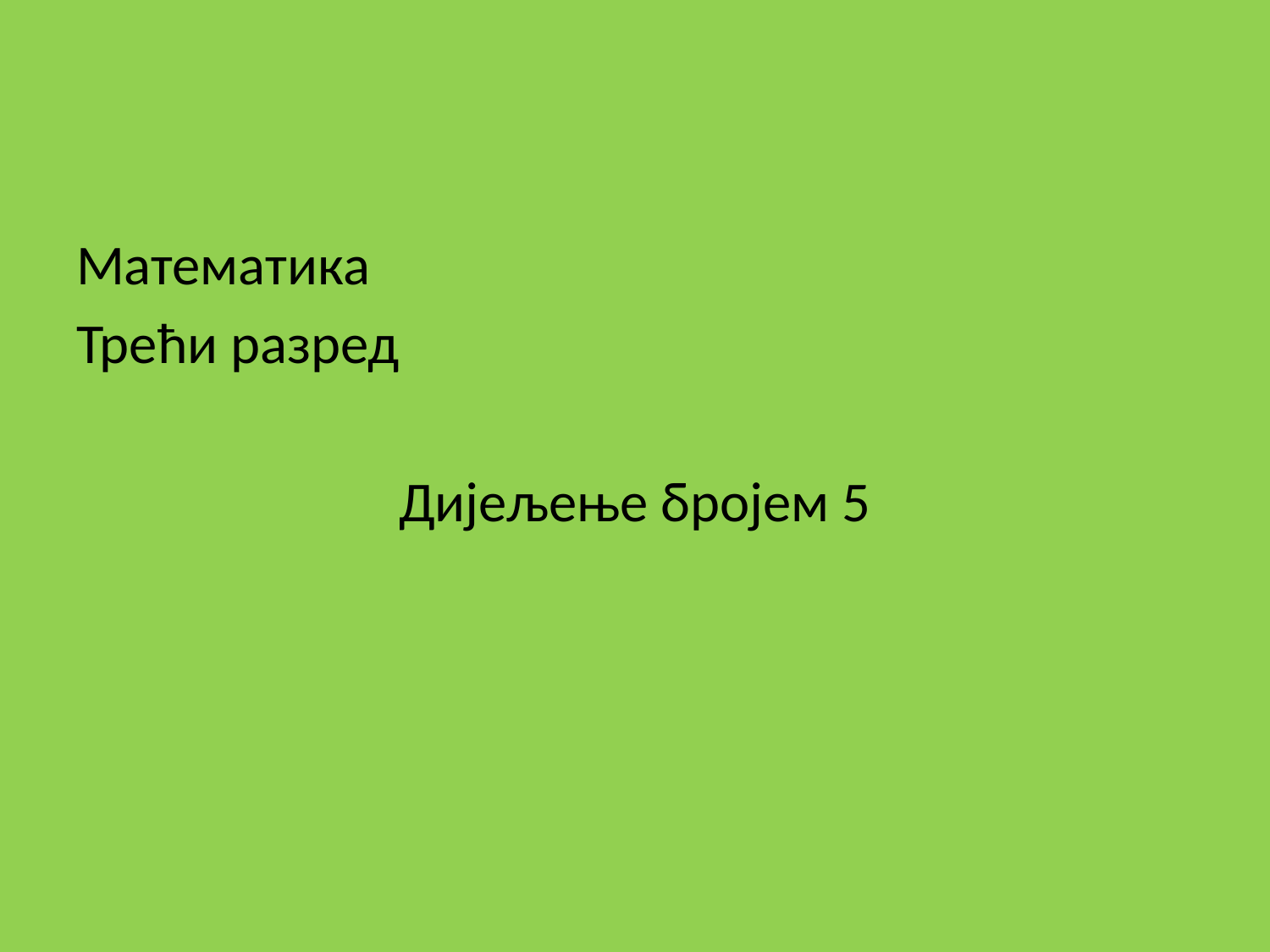

#
Математика
Трећи разред

Дијељење бројем 5